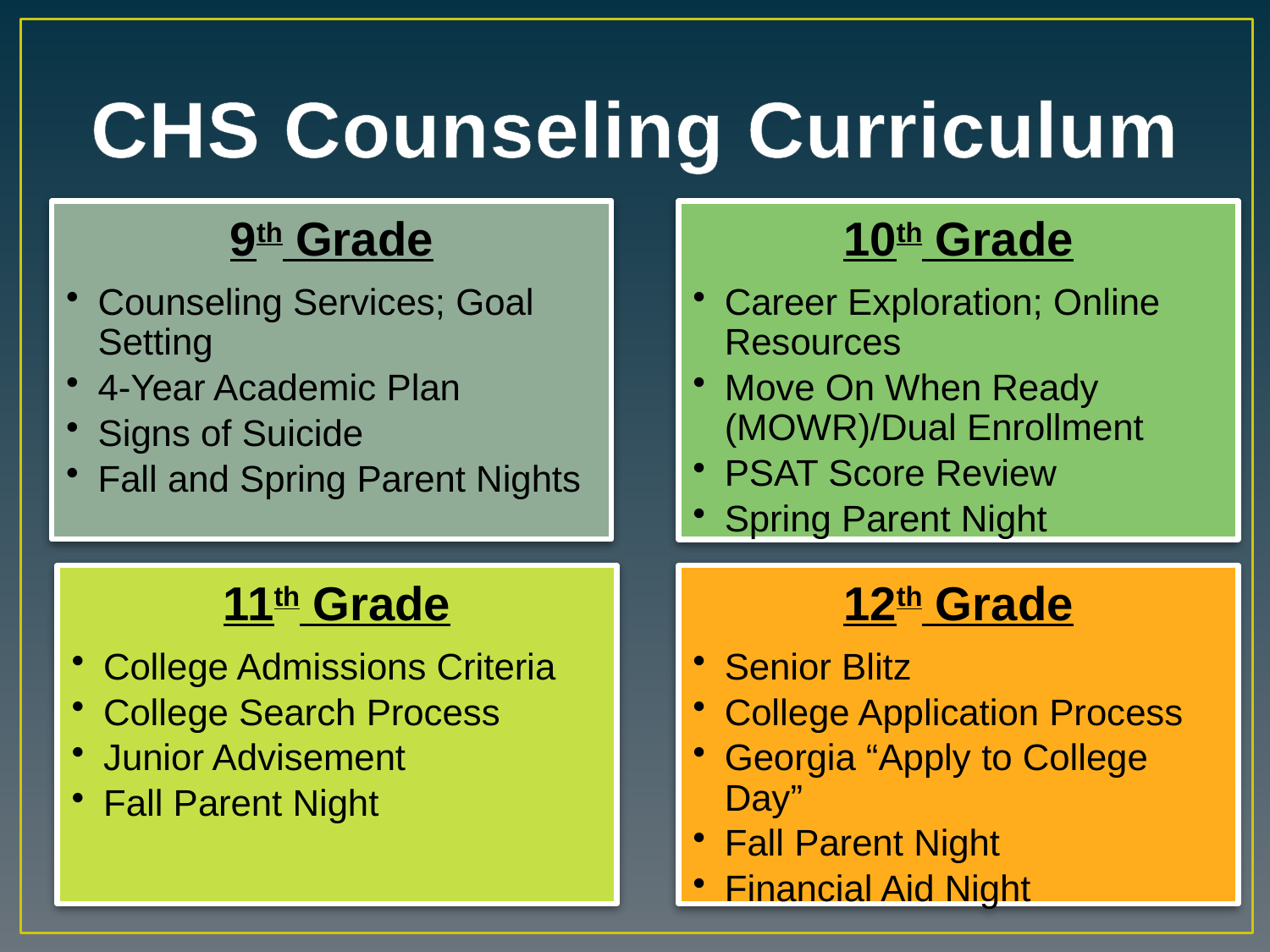

# CHS Counseling Curriculum
9th Grade
Counseling Services; Goal Setting
4-Year Academic Plan
Signs of Suicide
Fall and Spring Parent Nights
10th Grade
Career Exploration; Online Resources
Move On When Ready (MOWR)/Dual Enrollment
PSAT Score Review
Spring Parent Night
11th Grade
College Admissions Criteria
College Search Process
Junior Advisement
Fall Parent Night
12th Grade
Senior Blitz
College Application Process
Georgia “Apply to College Day”
Fall Parent Night
Financial Aid Night